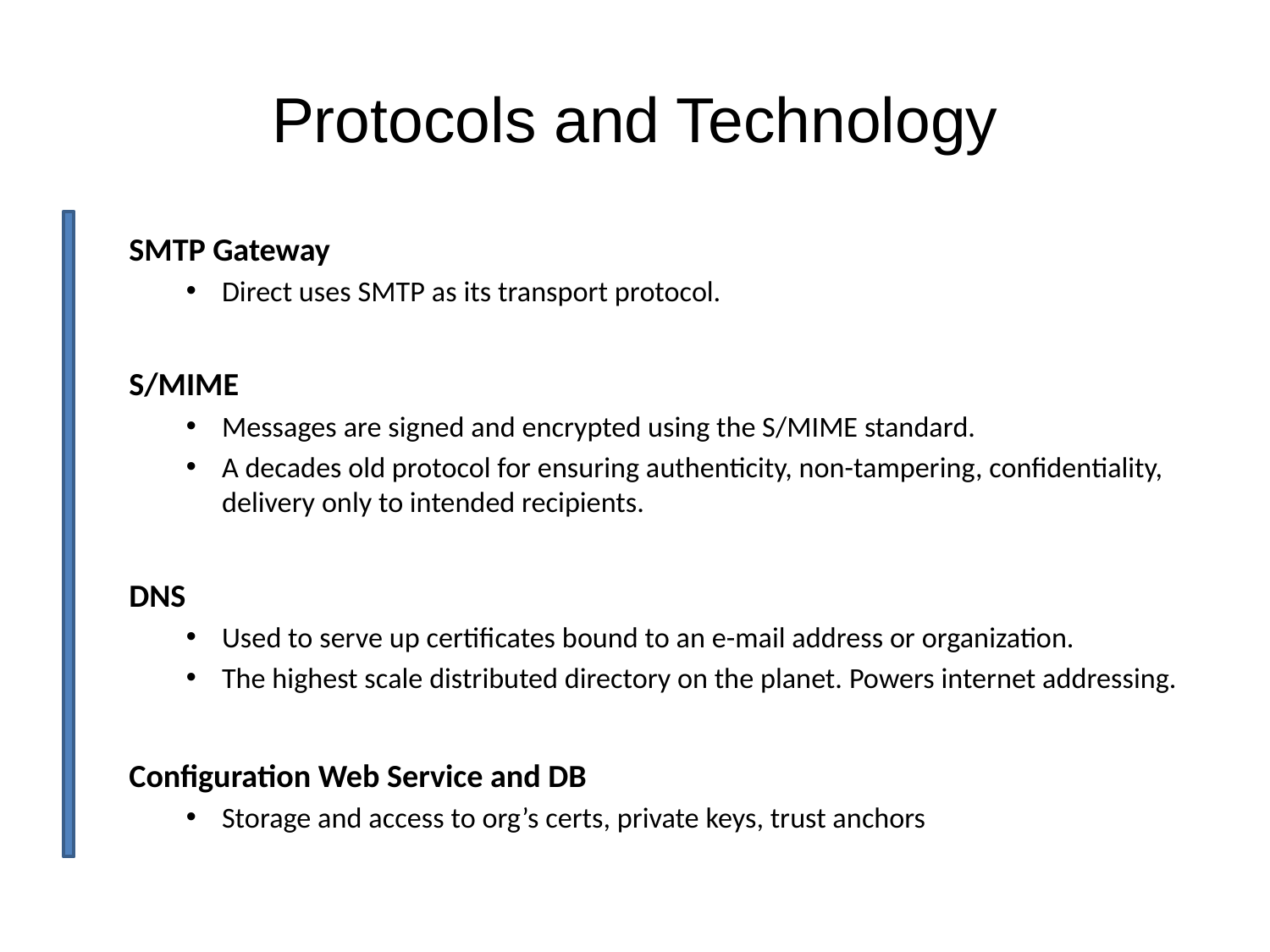

# Protocols and Technology

SMTP Gateway
Direct uses SMTP as its transport protocol.

S/MIME
Messages are signed and encrypted using the S/MIME standard.
A decades old protocol for ensuring authenticity, non-tampering, confidentiality, delivery only to intended recipients.

DNS
Used to serve up certificates bound to an e-mail address or organization.
The highest scale distributed directory on the planet. Powers internet addressing.

Configuration Web Service and DB
Storage and access to org’s certs, private keys, trust anchors